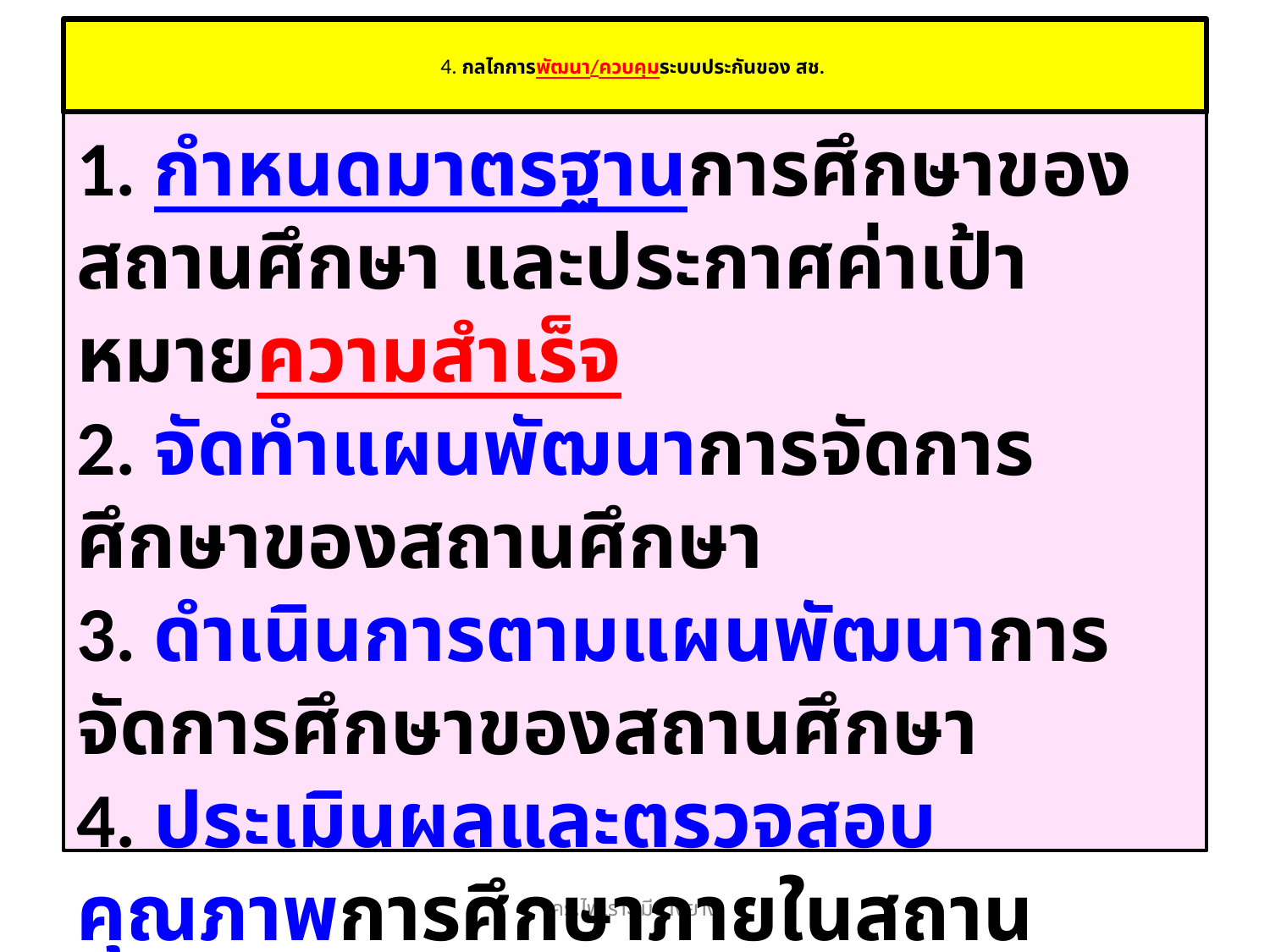

# 4. กลไกการพัฒนา/ควบคุมระบบประกันของ สช.
1. กำหนดมาตรฐานการศึกษาของสถานศึกษา และประกาศค่าเป้าหมายความสำเร็จ
2. จัดทำแผนพัฒนาการจัดการศึกษาของสถานศึกษา
3. ดำเนินการตามแผนพัฒนาการจัดการศึกษาของสถานศึกษา
4. ประเมินผลและตรวจสอบคุณภาพการศึกษาภายในสถานศึกษา
คร.ไพเราะ มีบางยาง